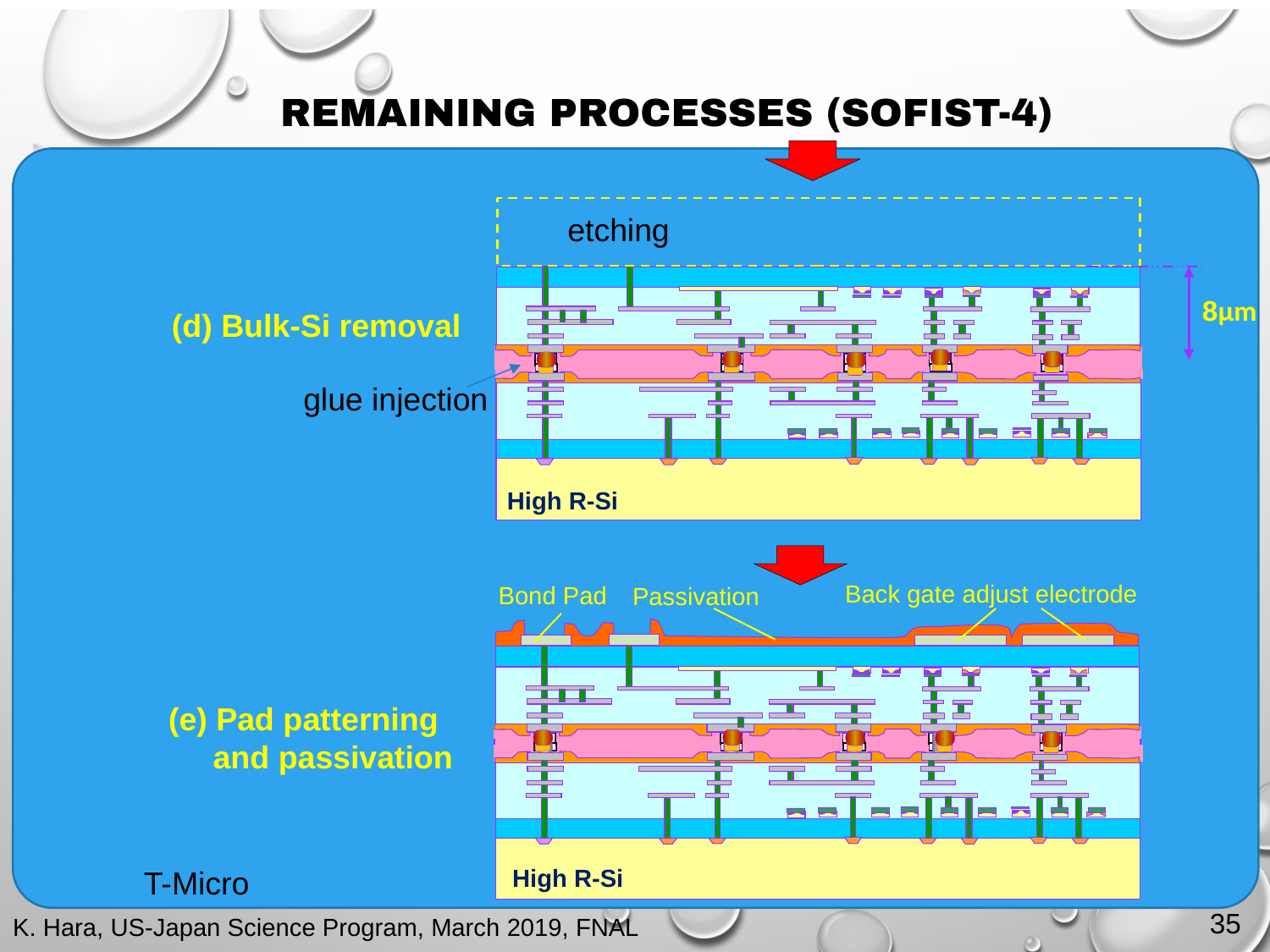

# Remaining processes (SOFIST-4)

8μm

(d) Bulk-Si removal

High R-Si

etching
glue injection

Back gate adjust electrode
Bond Pad
Passivation

(e) Pad patterning
     and passivation

High R-Si
T-Micro